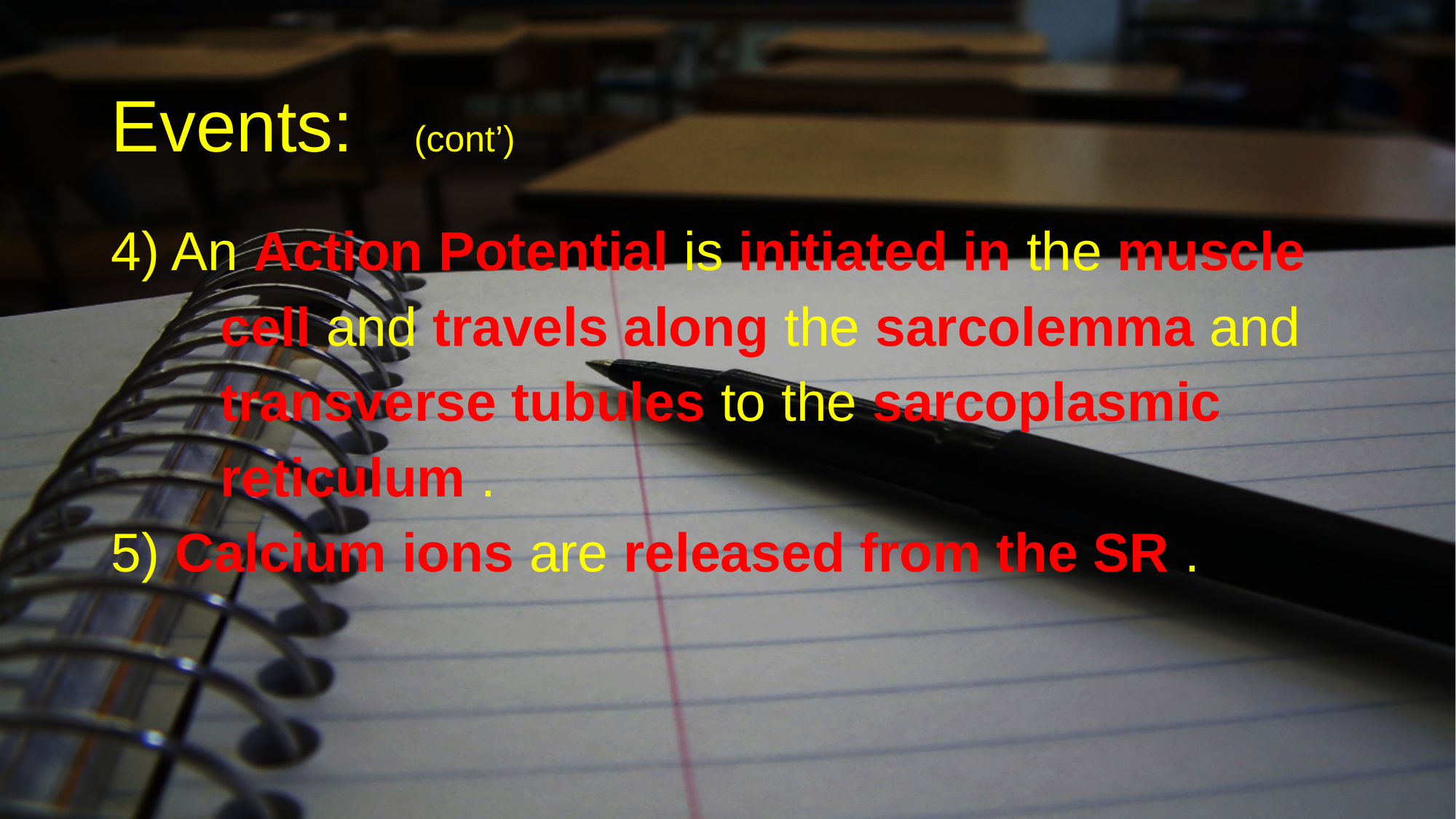

# Events:   (cont’)
4) An Action Potential is initiated in the muscle
	cell and travels along the sarcolemma and
	transverse tubules to the sarcoplasmic
	reticulum .
5) Calcium ions are released from the SR .